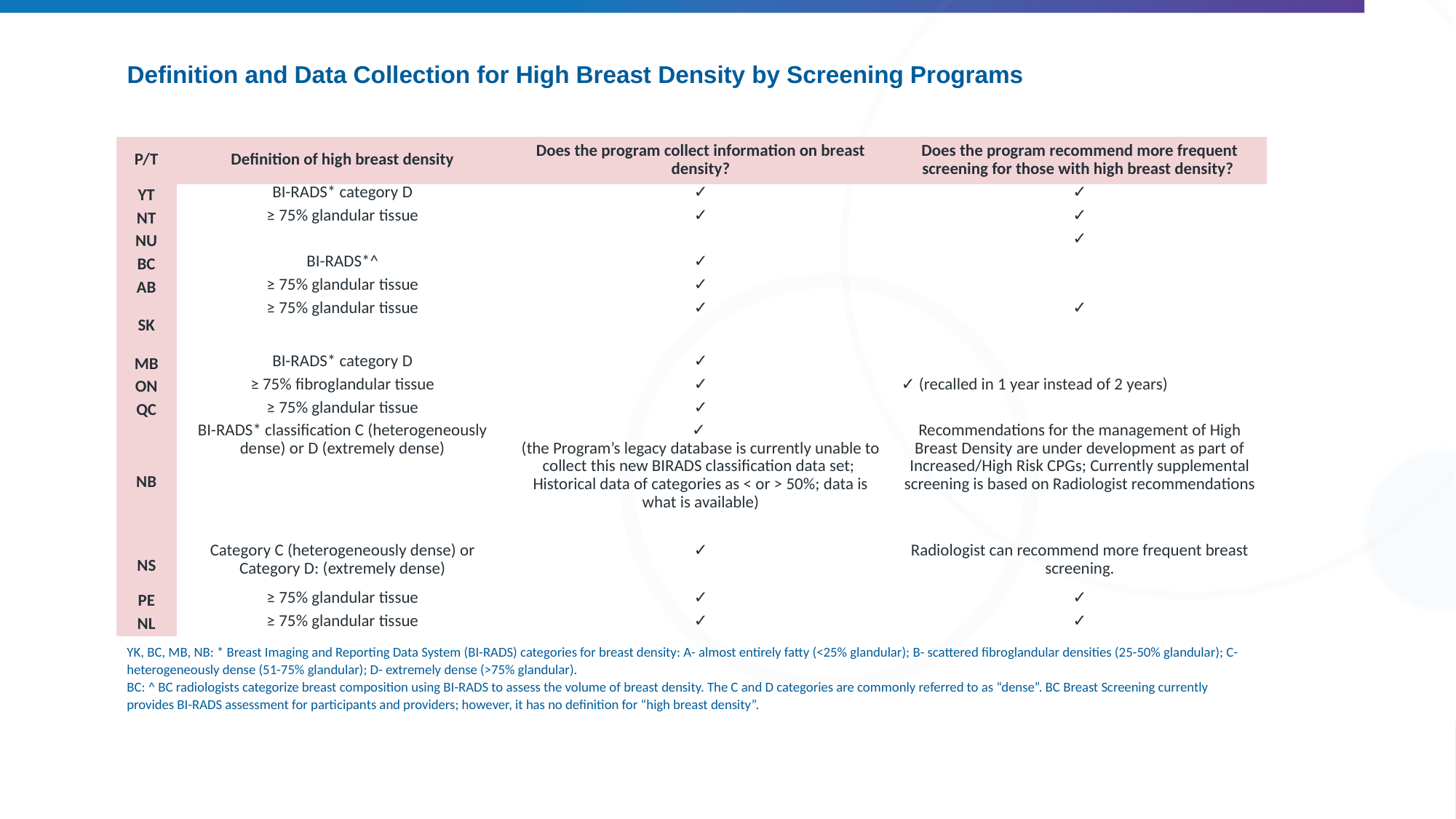

# Definition and Data Collection for High Breast Density by Screening Programs
| P/T | Definition of high breast density | Does the program collect information on breast density? | Does the program recommend more frequent screening for those with high breast density? |
| --- | --- | --- | --- |
| YT | BI-RADS\* category D | ✓ | ✓ |
| NT | ≥ 75% glandular tissue | ✓ | ✓ |
| NU |  |  | ✓ |
| BC | BI-RADS\*^ | ✓ |  |
| AB | ≥ 75% glandular tissue | ✓ |  |
| SK | ≥ 75% glandular tissue | ✓ | ✓ |
| MB | BI-RADS\* category D | ✓ |  |
| ON | ≥ 75% fibroglandular tissue | ✓ | ✓ (recalled in 1 year instead of 2 years) |
| QC | ≥ 75% glandular tissue | ✓ |  |
| NB | BI-RADS\* classification C (heterogeneously dense) or D (extremely dense) | ✓ (the Program’s legacy database is currently unable to collect this new BIRADS classification data set; Historical data of categories as < or > 50%; data is what is available) | Recommendations for the management of High Breast Density are under development as part of Increased/High Risk CPGs; Currently supplemental screening is based on Radiologist recommendations |
| NS | Category C (heterogeneously dense) or Category D: (extremely dense) | ✓ | Radiologist can recommend more frequent breast screening. |
| PE | ≥ 75% glandular tissue | ✓ | ✓ |
| NL | ≥ 75% glandular tissue | ✓ | ✓ |
YK, BC, MB, NB: * Breast Imaging and Reporting Data System (BI-RADS) categories for breast density: A- almost entirely fatty (<25% glandular); B- scattered fibroglandular densities (25-50% glandular); C- heterogeneously dense (51-75% glandular); D- extremely dense (>75% glandular).
BC: ^ BC radiologists categorize breast composition using BI-RADS to assess the volume of breast density. The C and D categories are commonly referred to as “dense”. BC Breast Screening currently provides BI-RADS assessment for participants and providers; however, it has no definition for “high breast density”.